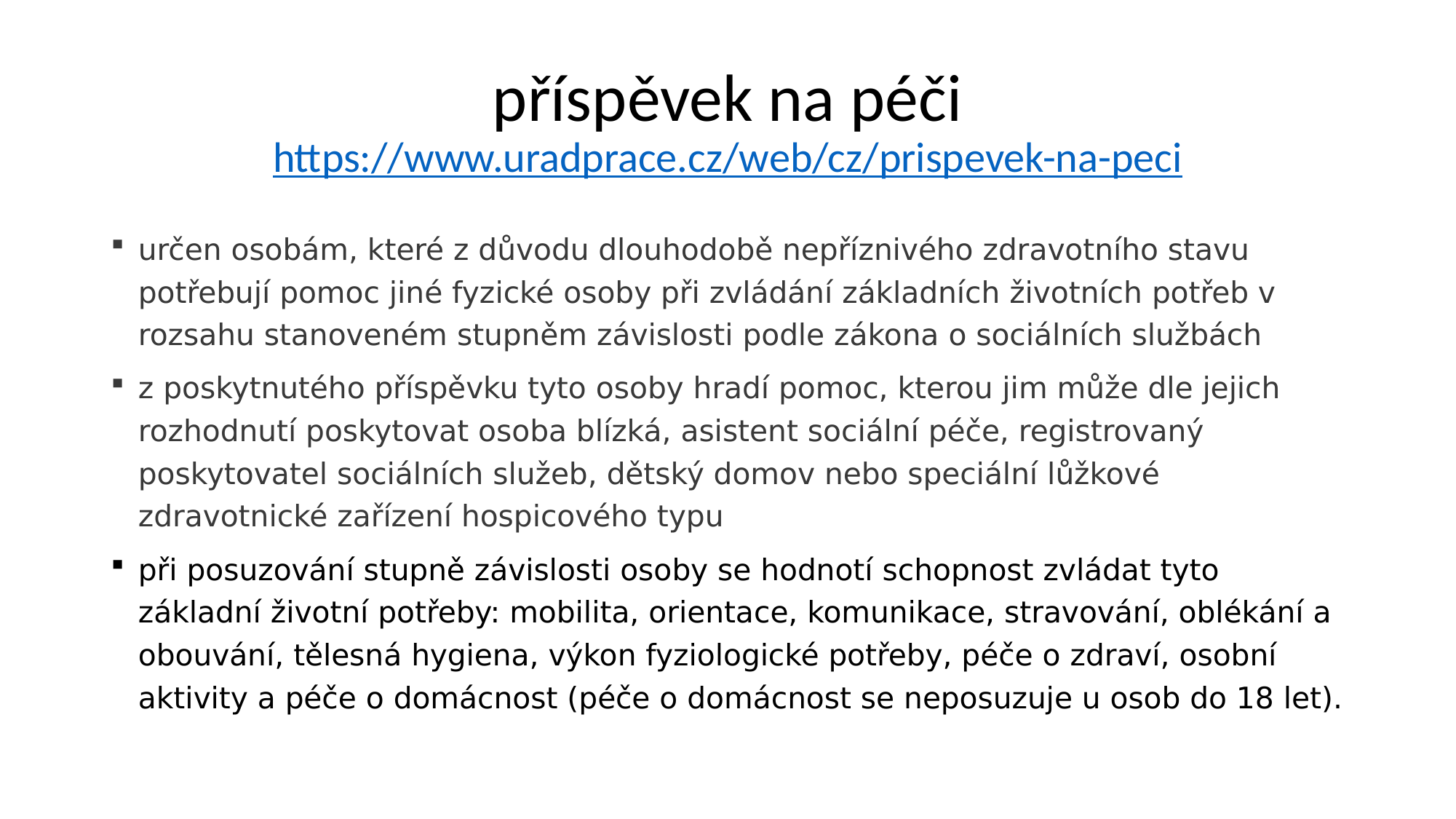

# příspěvek na péči https://www.uradprace.cz/web/cz/prispevek-na-peci
určen osobám, které z důvodu dlouhodobě nepříznivého zdravotního stavu potřebují pomoc jiné fyzické osoby při zvládání základních životních potřeb v rozsahu stanoveném stupněm závislosti podle zákona o sociálních službách
z poskytnutého příspěvku tyto osoby hradí pomoc, kterou jim může dle jejich rozhodnutí poskytovat osoba blízká, asistent sociální péče, registrovaný poskytovatel sociálních služeb, dětský domov nebo speciální lůžkové zdravotnické zařízení hospicového typu
při posuzování stupně závislosti osoby se hodnotí schopnost zvládat tyto základní životní potřeby: mobilita, orientace, komunikace, stravování, oblékání a obouvání, tělesná hygiena, výkon fyziologické potřeby, péče o zdraví, osobní aktivity a péče o domácnost (péče o domácnost se neposuzuje u osob do 18 let).